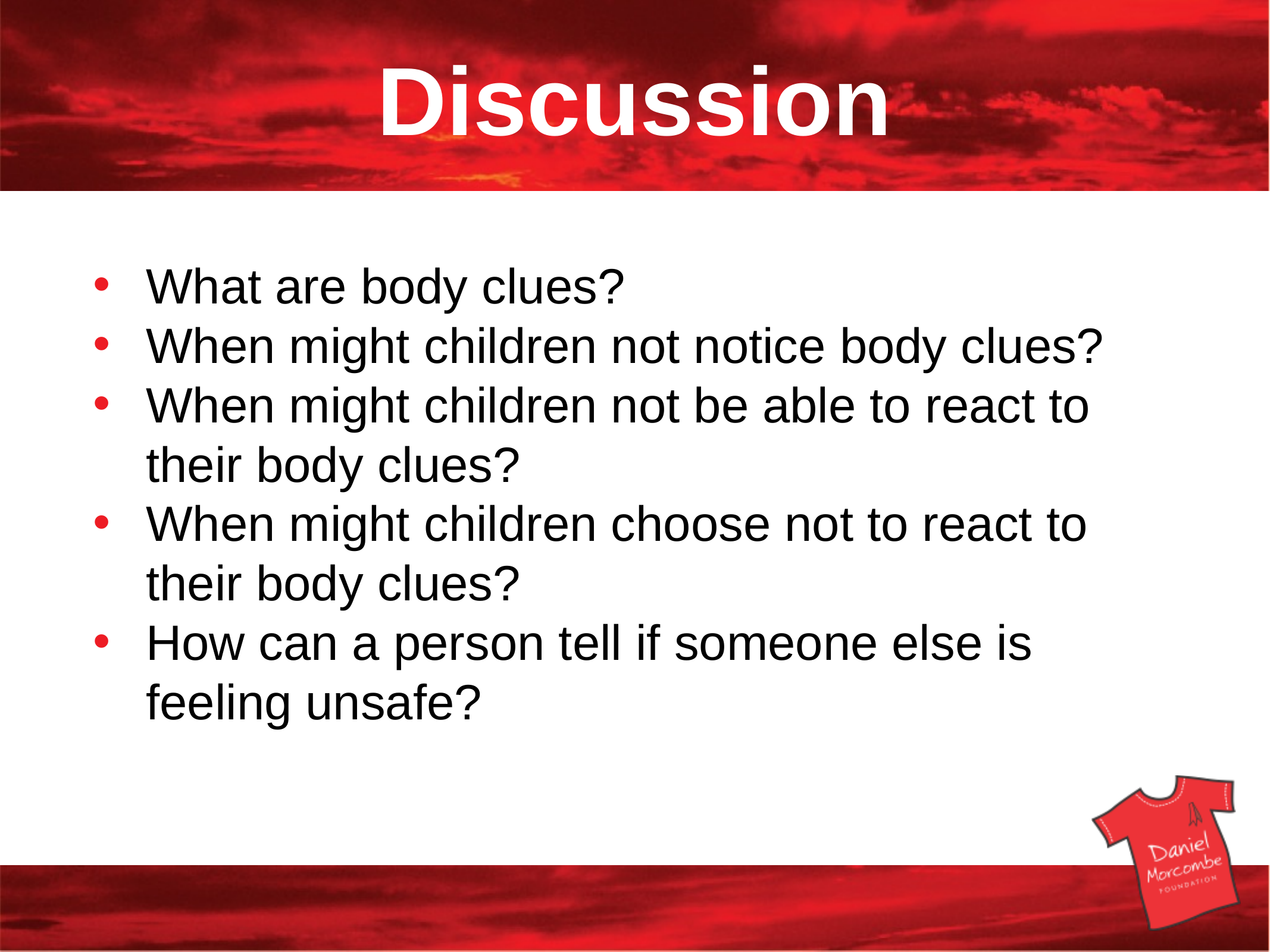

Discussion
What are body clues?
When might children not notice body clues?
When might children not be able to react to their body clues?
When might children choose not to react to their body clues?
How can a person tell if someone else is feeling unsafe?